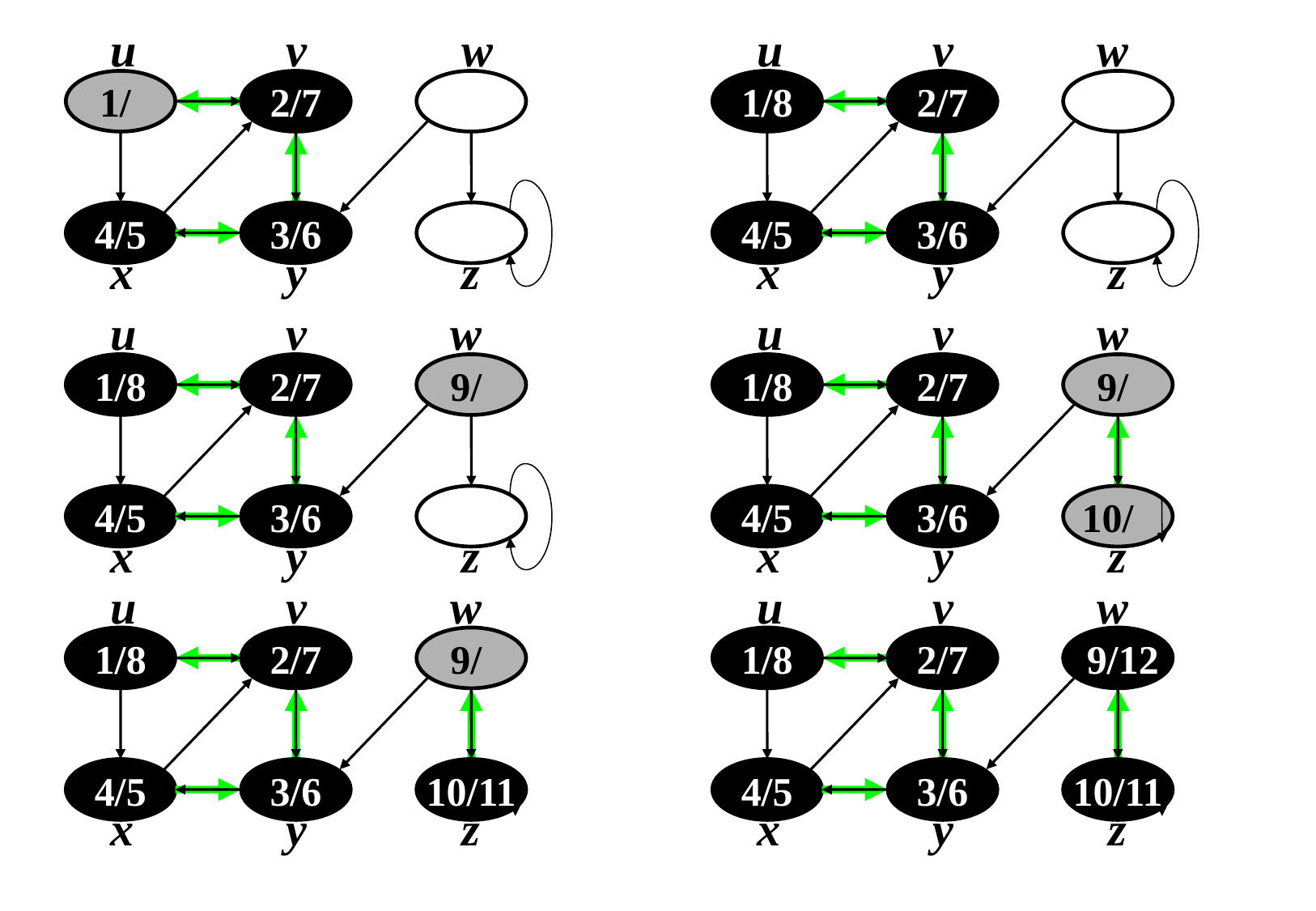

u
v
w
 1/
 2/7

 4/5
 3/6

x
y
z
u
v
w
 1/8
 2/7

 4/5
 3/6

x
y
z
u
v
w
 1/8
 2/7
 9/

 4/5
 3/6

x
y
z
u
v
w
 1/8
 2/7
 9/

 4/5
 3/6
10/

x
y
z
u
v
w
 1/8
 2/7
 9/

 4/5
 3/6
10/11

x
y
z
u
v
w
 1/8
 2/7
 9/12

 4/5
 3/6
10/11

x
y
z